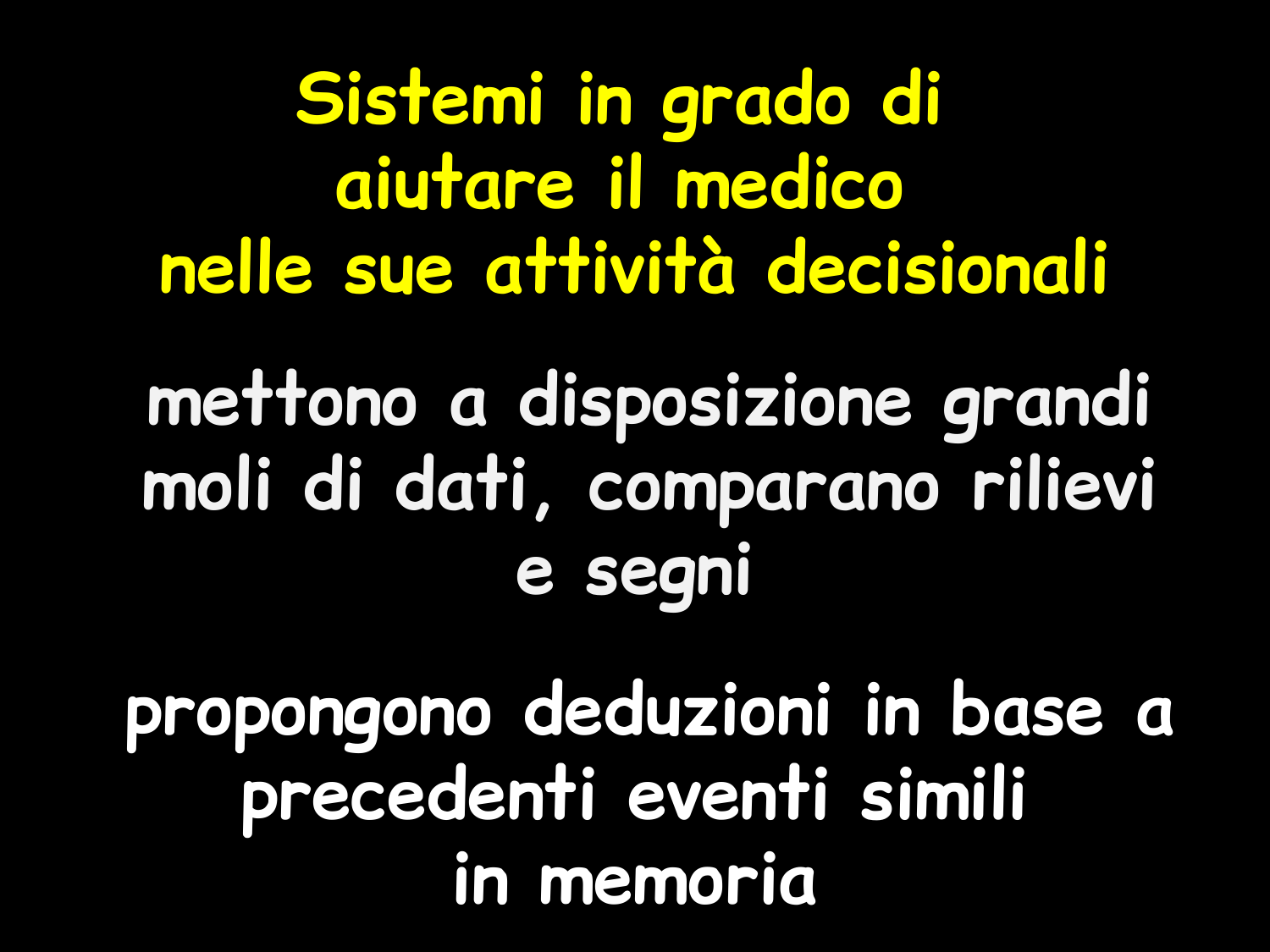

Sistemi in grado di
aiutare il medico
nelle sue attività decisionali
mettono a disposizione grandi moli di dati, comparano rilievi e segni
propongono deduzioni in base a precedenti eventi simili
in memoria